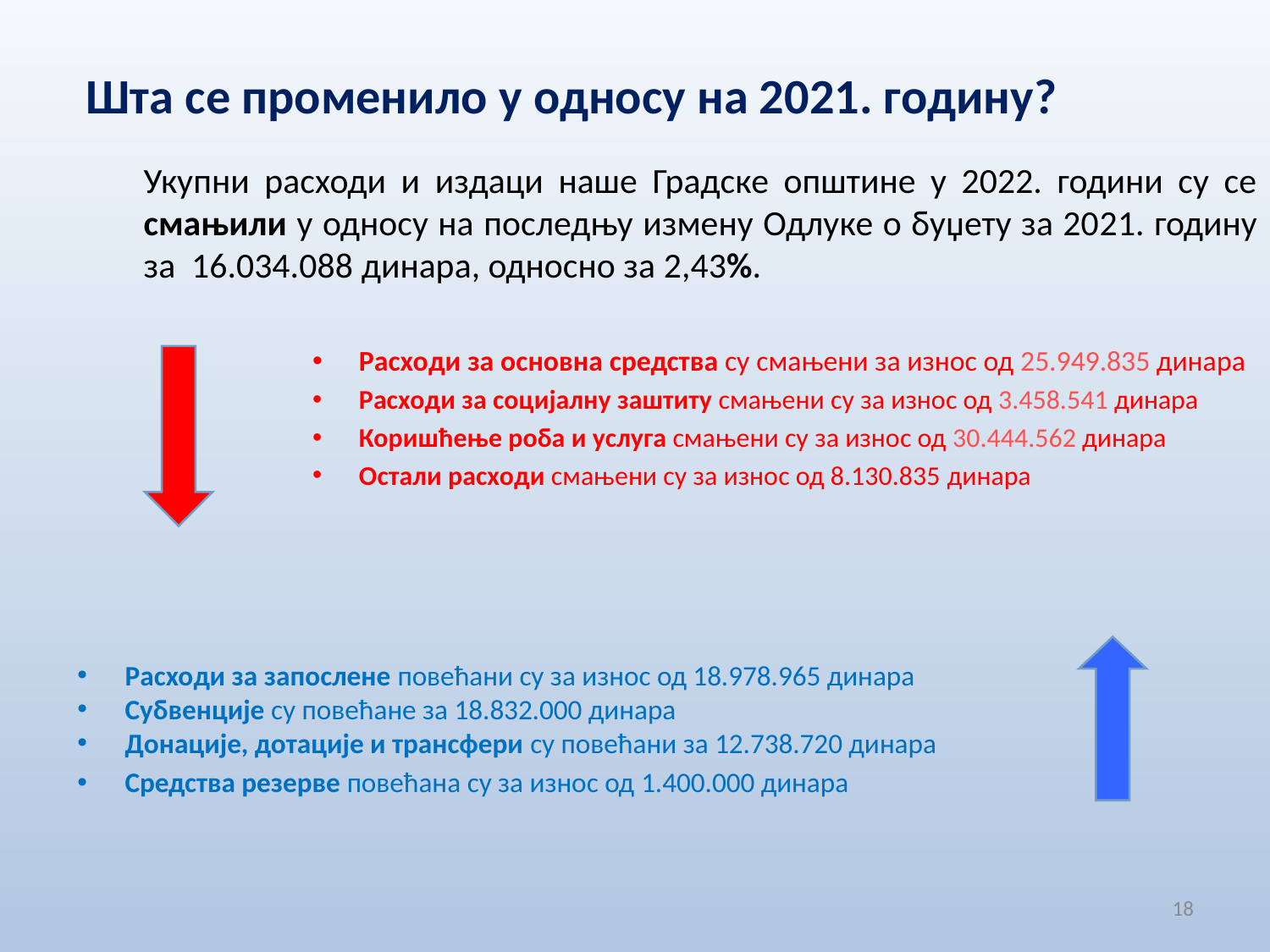

Шта се променило у односу на 2021. годину?
Укупни расходи и издаци наше Градске општине у 2022. години су се смањили у односу на последњу измену Одлуке о буџету за 2021. годину за  16.034.088 динара, односно за 2,43%.

Расходи за основна средства су смањени за износ од 25.949.835 динара
Расходи за социјалну заштиту смањени су за износ од 3.458.541 динара
Коришћење роба и услуга смањени су за износ од 30.444.562 динара
Остали расходи смањени су за износ од 8.130.835 динара

Расходи за запослене повећани су за износ од 18.978.965 динара
Субвенције су повећане за 18.832.000 динара
Донације, дотације и трансфери су повећани за 12.738.720 динара
Средства резерве повећана су за износ од 1.400.000 динара
18